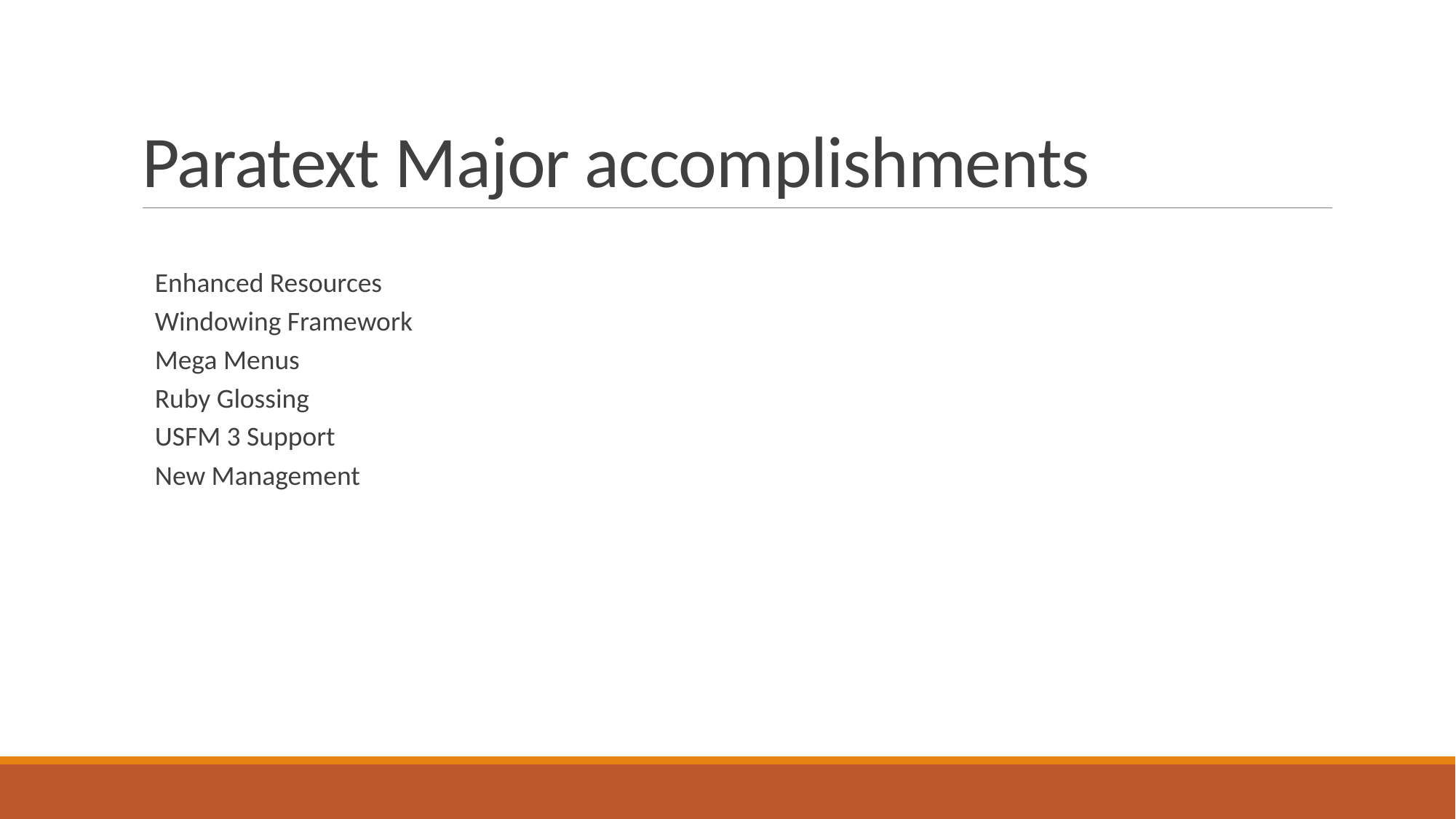

# Paratext Major accomplishments

Enhanced Resources
Windowing Framework
Mega Menus
Ruby Glossing
USFM 3 Support
New Management